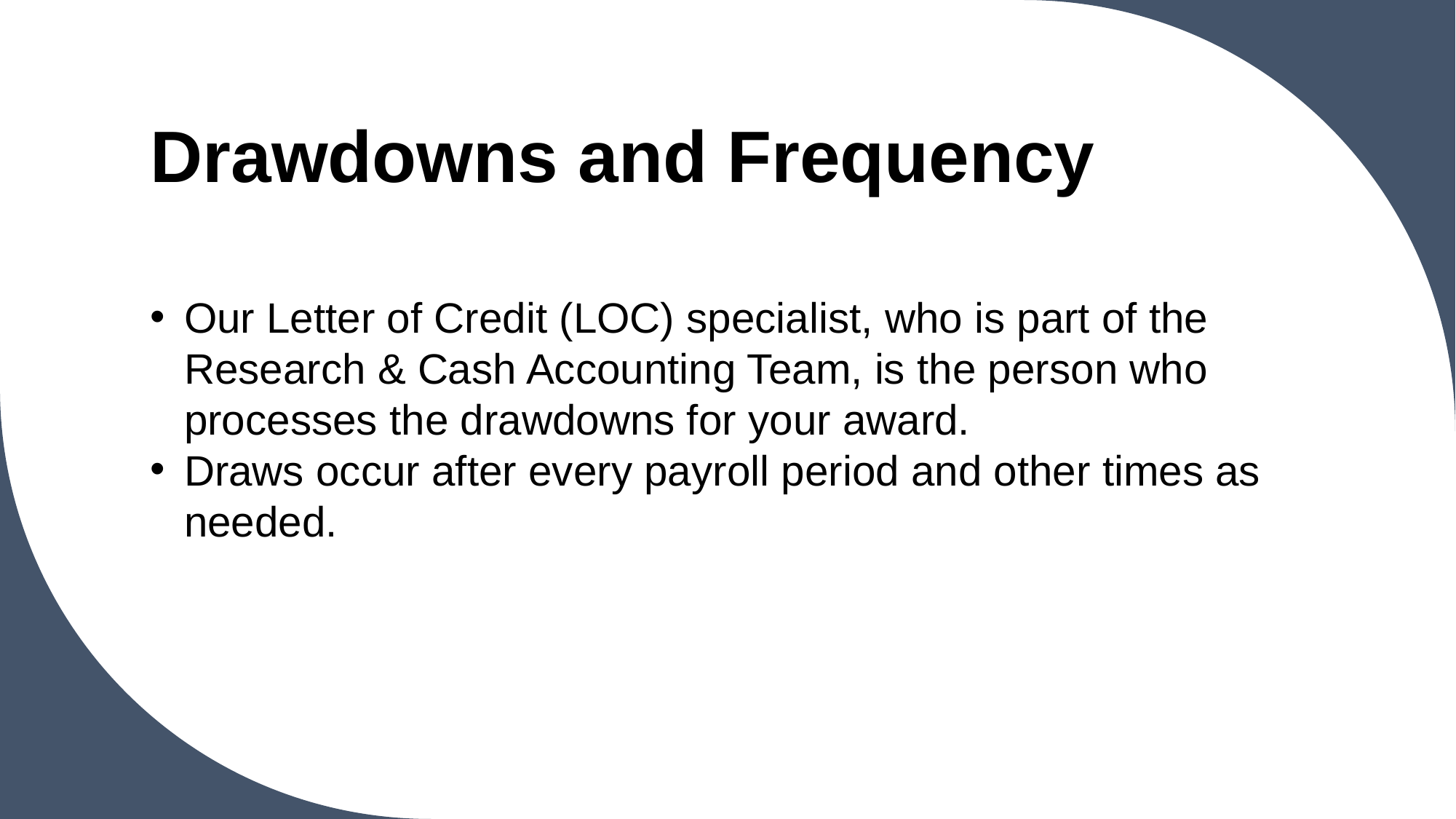

# Drawdowns and Frequency
Our Letter of Credit (LOC) specialist, who is part of the Research & Cash Accounting Team, is the person who processes the drawdowns for your award.
Draws occur after every payroll period and other times as needed.